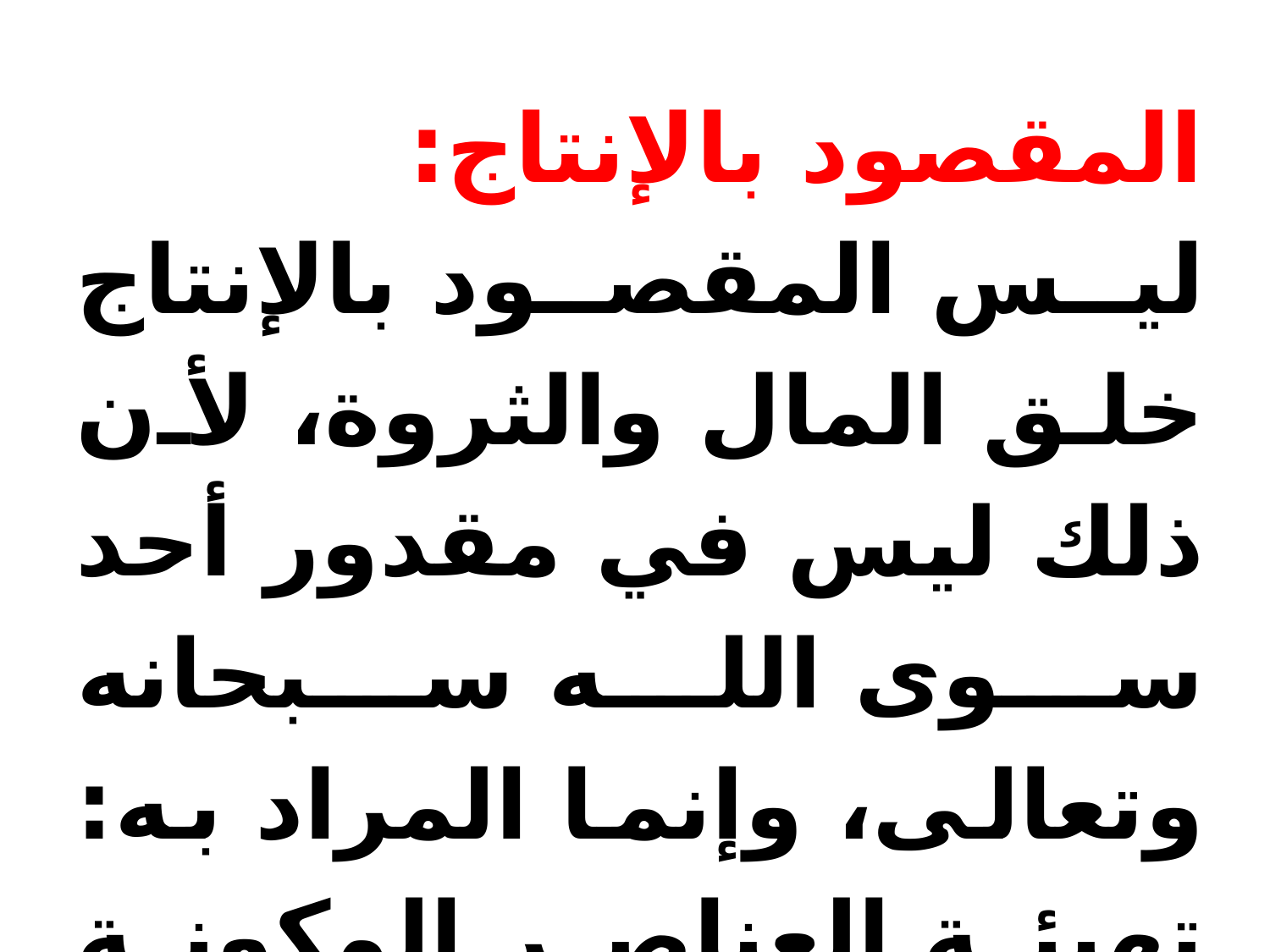

المقصود بالإنتاج:
ليس المقصود بالإنتاج خلق المال والثروة، لأن ذلك ليس في مقدور أحد سوى الله سبحانه وتعالى، وإنما المراد به: تهيئة العناصر المكونة للأموال لتكون صالحة لإنتاج الغلة والأرباح، وتنمية المال وزيادته لقضاء حاجات الناس.